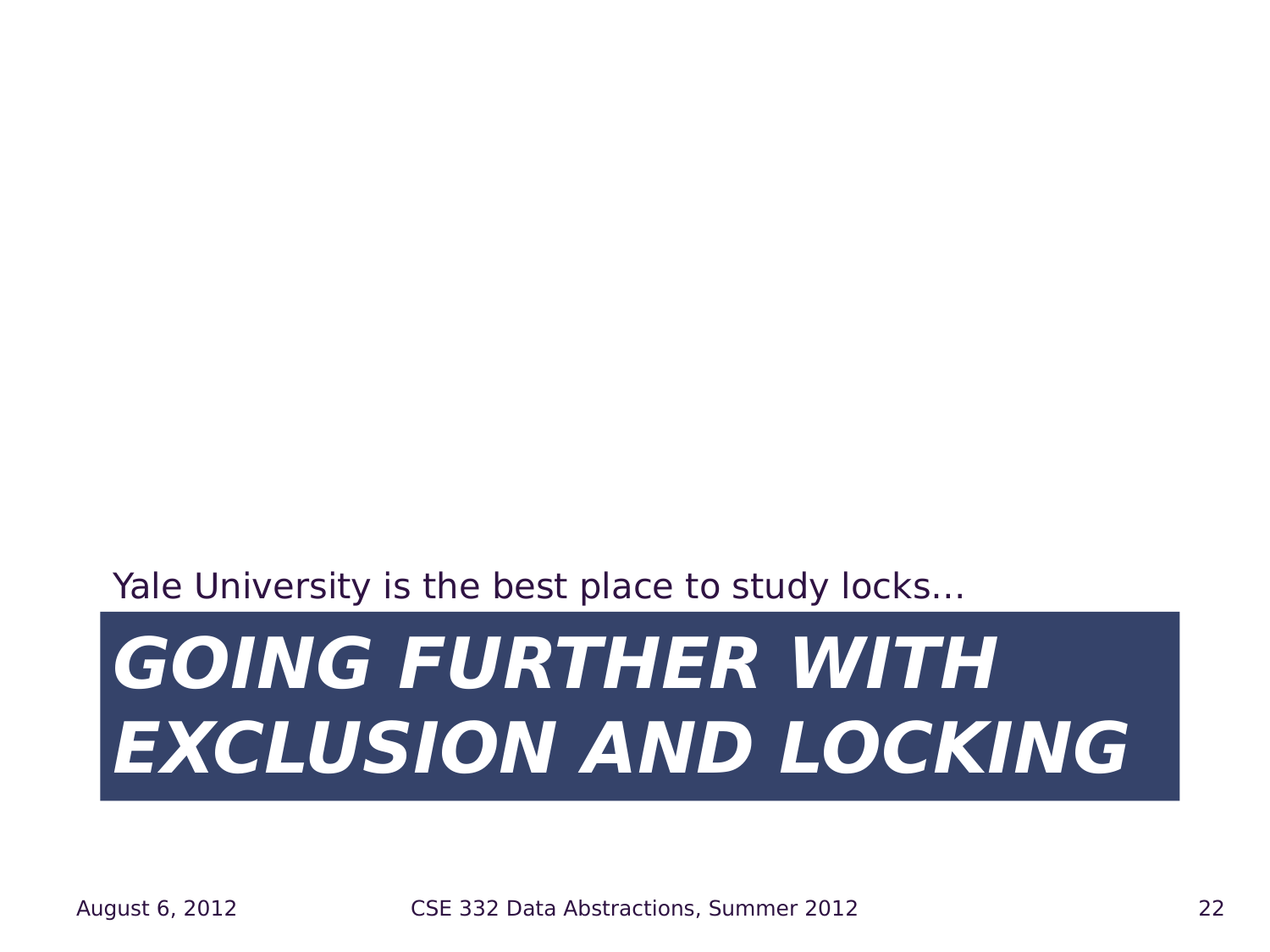

Yale University is the best place to study locks…
# Going Further with Exclusion and Locking
August 6, 2012
CSE 332 Data Abstractions, Summer 2012
22